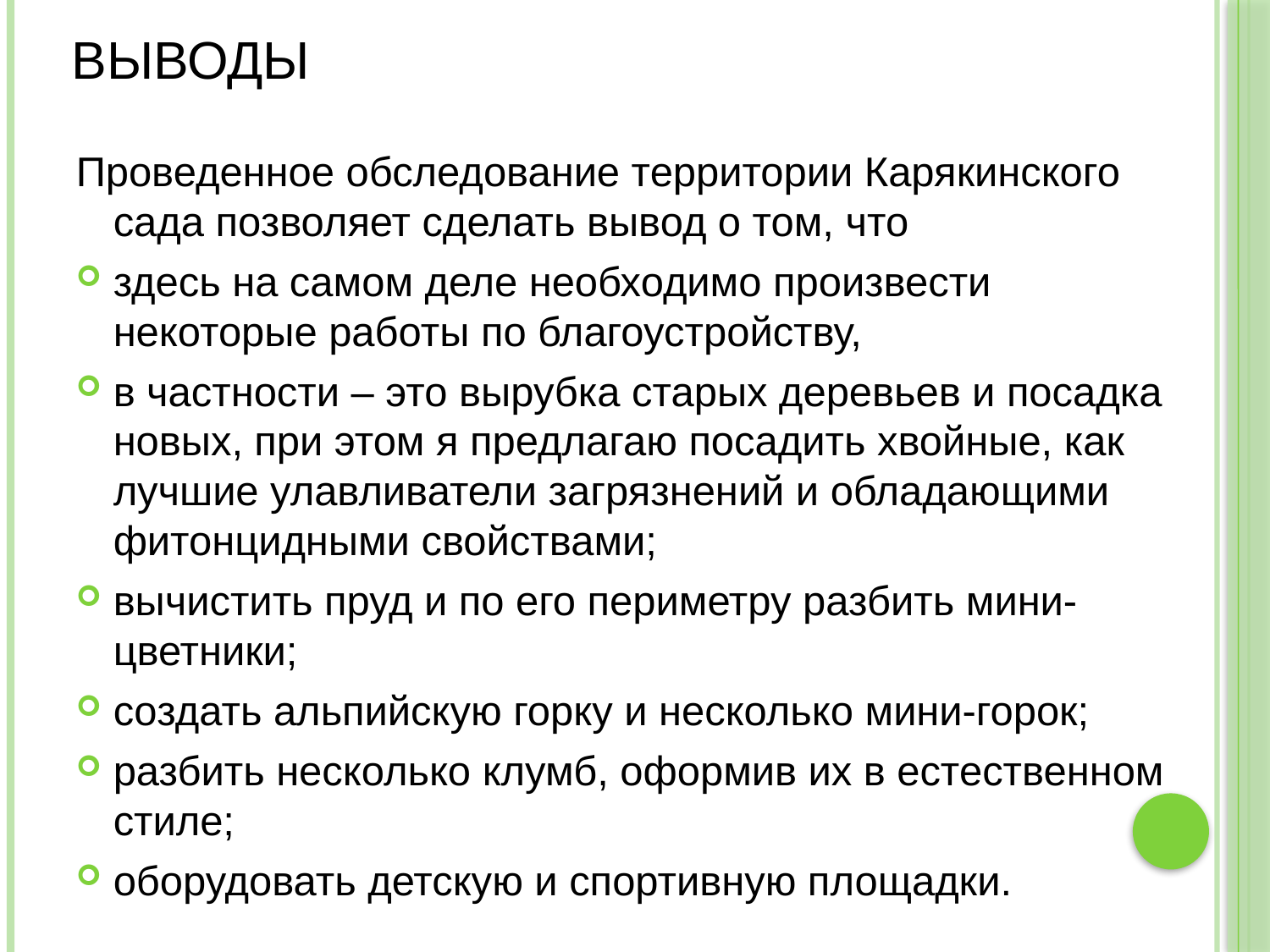

# Выводы
Проведенное обследование территории Карякинского сада позволяет сделать вывод о том, что
здесь на самом деле необходимо произвести некоторые работы по благоустройству,
в частности – это вырубка старых деревьев и посадка новых, при этом я предлагаю посадить хвойные, как лучшие улавливатели загрязнений и обладающими фитонцидными свойствами;
вычистить пруд и по его периметру разбить мини- цветники;
создать альпийскую горку и несколько мини-горок;
разбить несколько клумб, оформив их в естественном стиле;
оборудовать детскую и спортивную площадки.